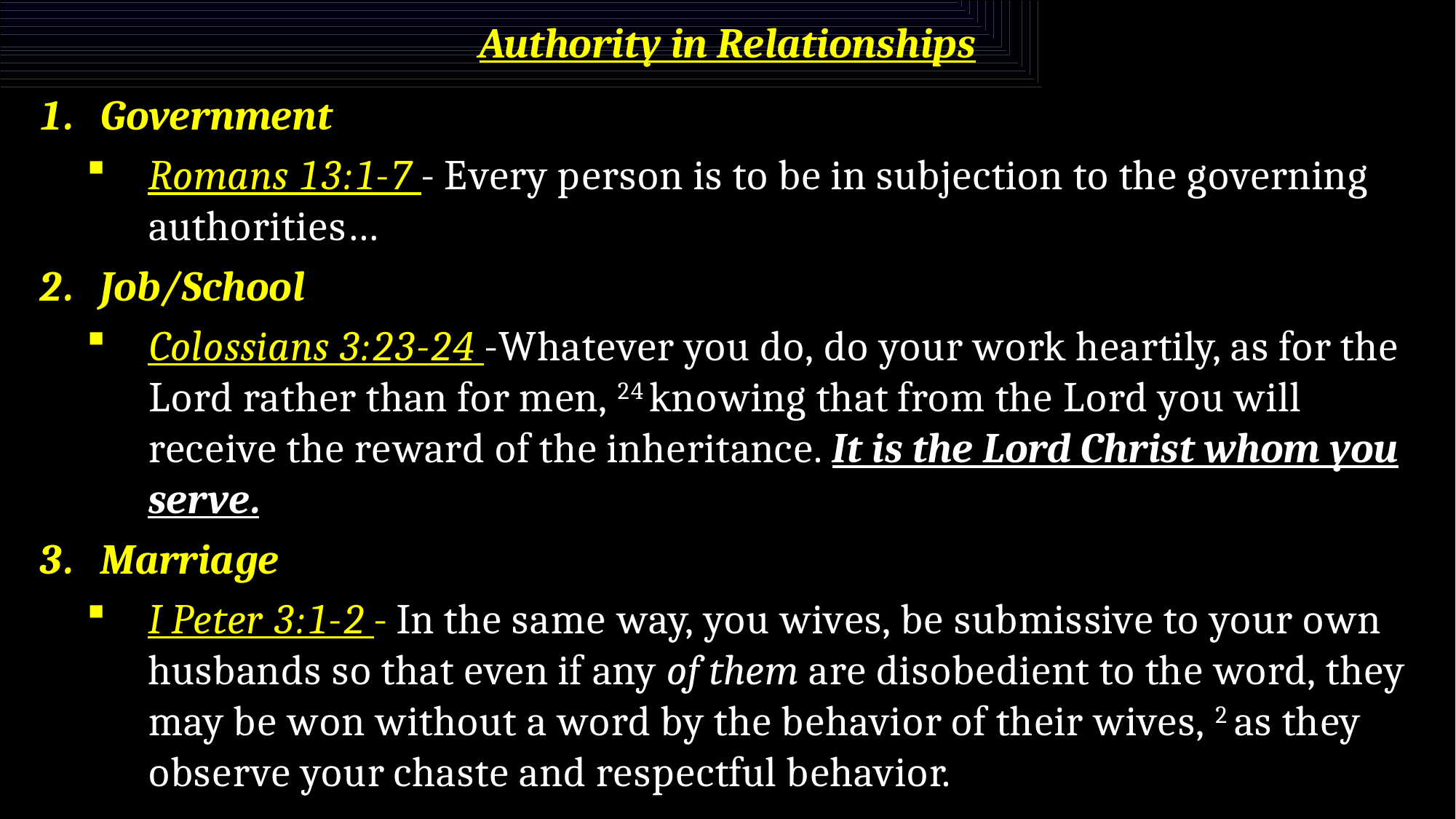

# Authority in Relationships
Government
Romans 13:1-7 - Every person is to be in subjection to the governing authorities…
Job/School
Colossians 3:23-24 -Whatever you do, do your work heartily, as for the Lord rather than for men, 24 knowing that from the Lord you will receive the reward of the inheritance. It is the Lord Christ whom you serve.
Marriage
I Peter 3:1-2 - In the same way, you wives, be submissive to your own husbands so that even if any of them are disobedient to the word, they may be won without a word by the behavior of their wives, 2 as they observe your chaste and respectful behavior.